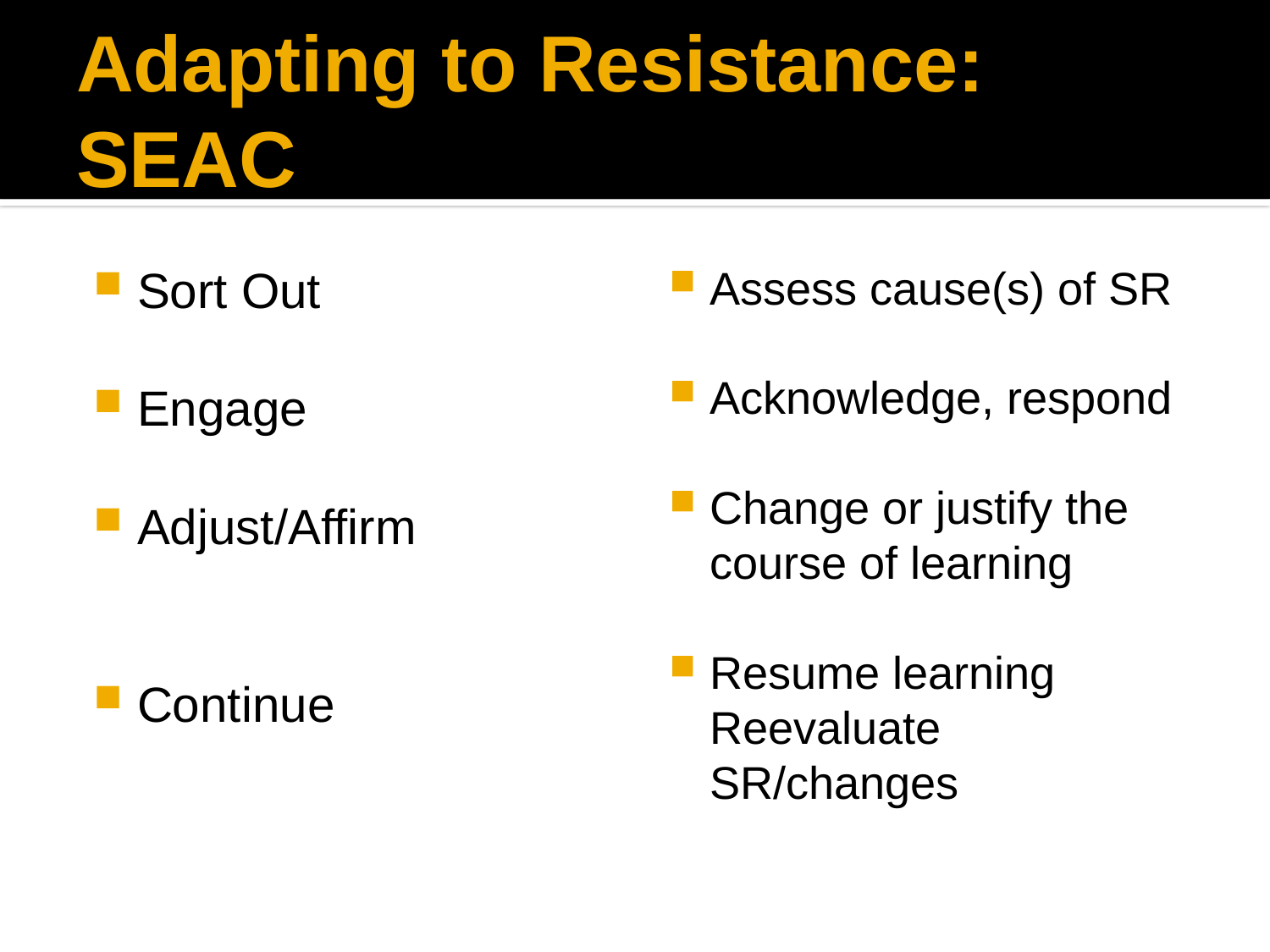

# Adapting to Resistance: SEAC
Sort Out

Engage

Adjust/Affirm

Continue

Assess cause(s) of SR

Acknowledge, respond

Change or justify the course of learning

Resume learning Reevaluate SR/changes